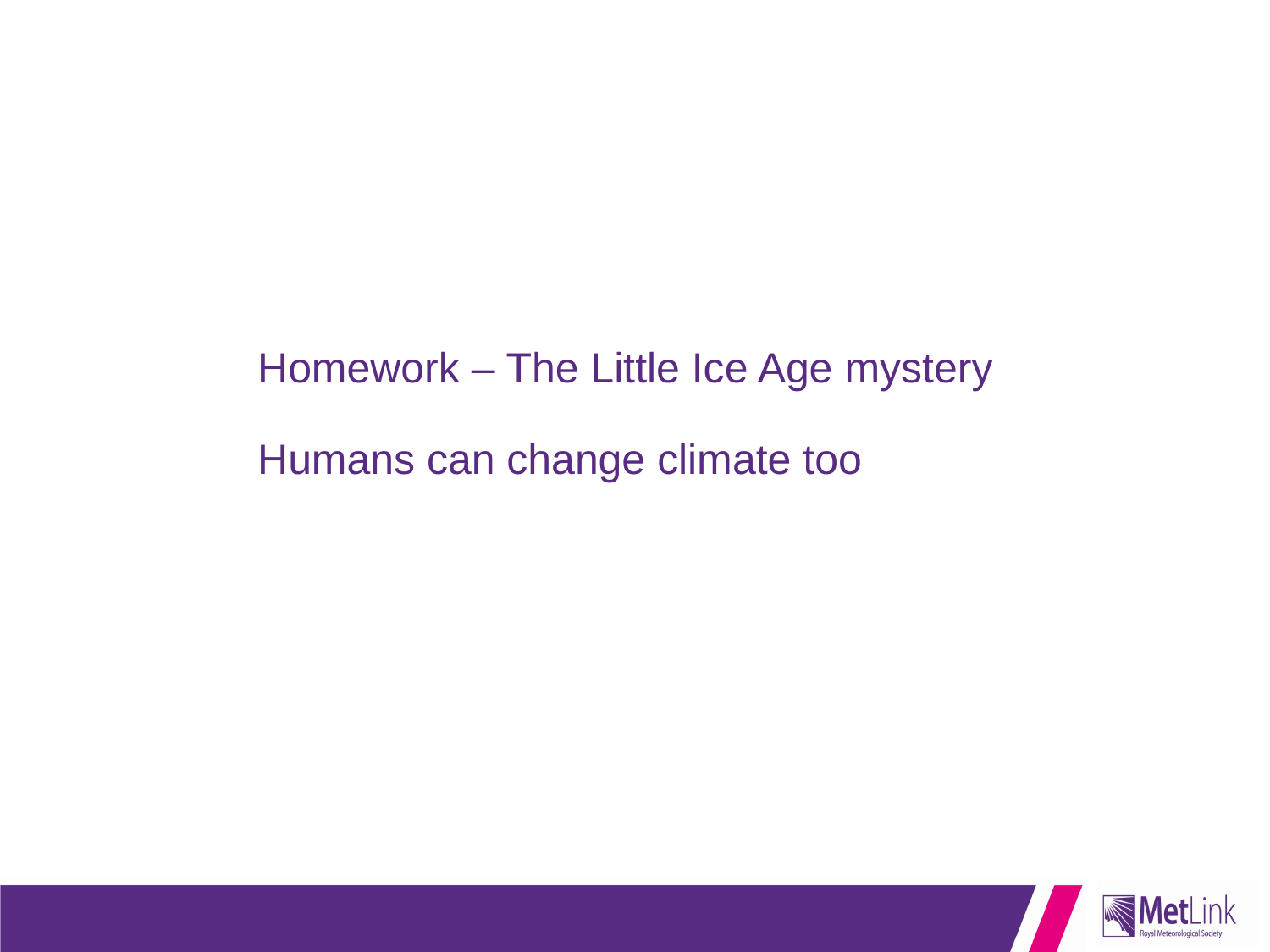

# Homework – The Little Ice Age mystery Humans can change climate too